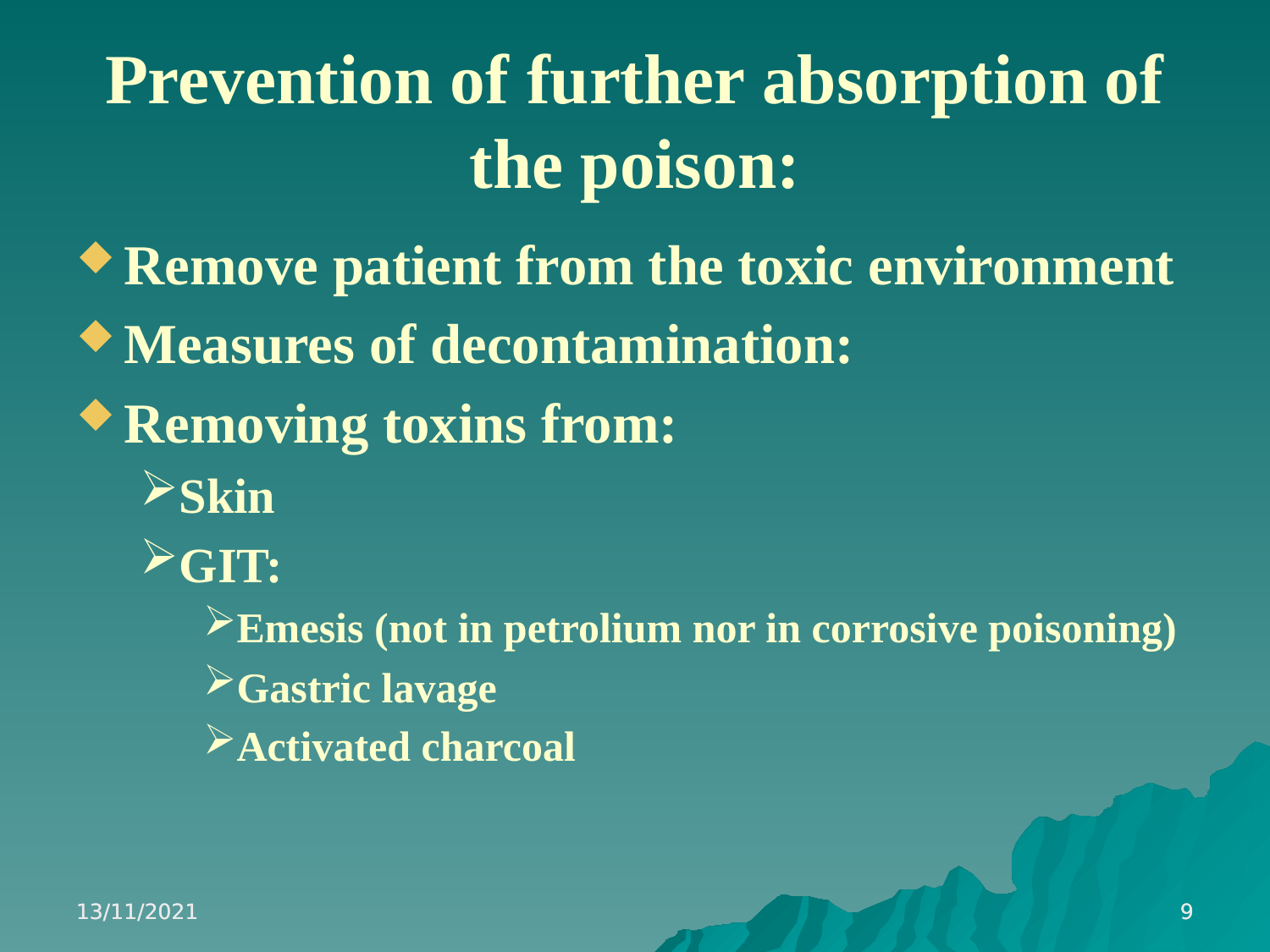

# Prevention of further absorption of the poison:
Remove patient from the toxic environment
Measures of decontamination:
Removing toxins from:
Skin
GIT:
Emesis (not in petrolium nor in corrosive poisoning)
Gastric lavage
Activated charcoal
13/11/2021
13/11/2021
9
9